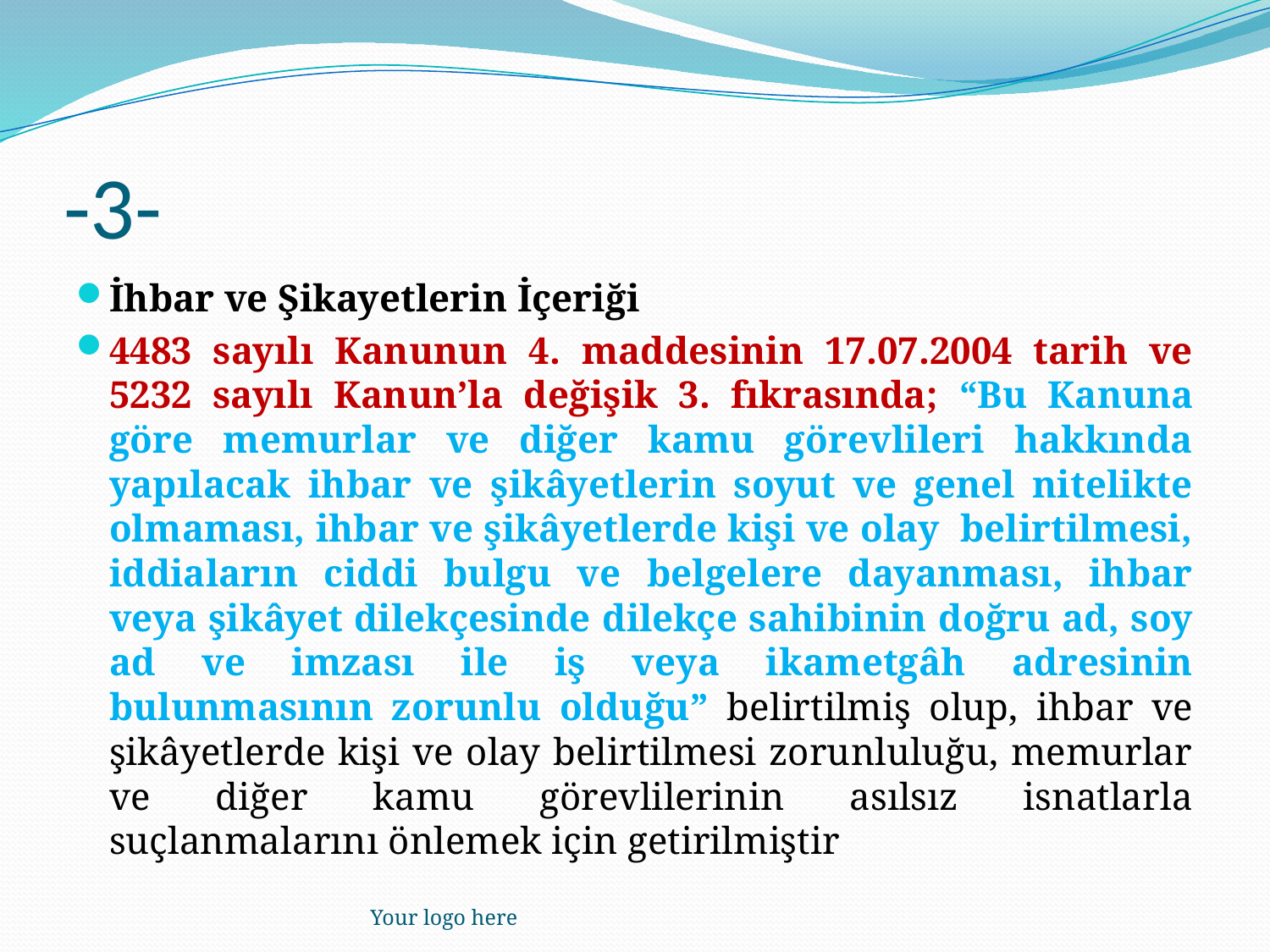

# -3-
İhbar ve Şikayetlerin İçeriği
4483 sayılı Kanunun 4. maddesinin 17.07.2004 tarih ve 5232 sayılı Kanun’la değişik 3. fıkrasında; “Bu Kanuna göre memurlar ve diğer kamu görevlileri hakkında yapılacak ihbar ve şikâyetlerin soyut ve genel nitelikte olmaması, ihbar ve şikâyetlerde kişi ve olay  belirtilmesi, iddiaların ciddi bulgu ve belgelere dayanması, ihbar veya şikâyet dilekçesinde dilekçe sahibinin doğru ad, soy ad ve imzası ile iş veya ikametgâh adresinin bulunmasının zorunlu olduğu” belirtilmiş olup, ihbar ve şikâyetlerde kişi ve olay belirtilmesi zorunluluğu, memurlar ve diğer kamu görevlilerinin asılsız isnatlarla suçlanmalarını önlemek için getirilmiştir
Your logo here